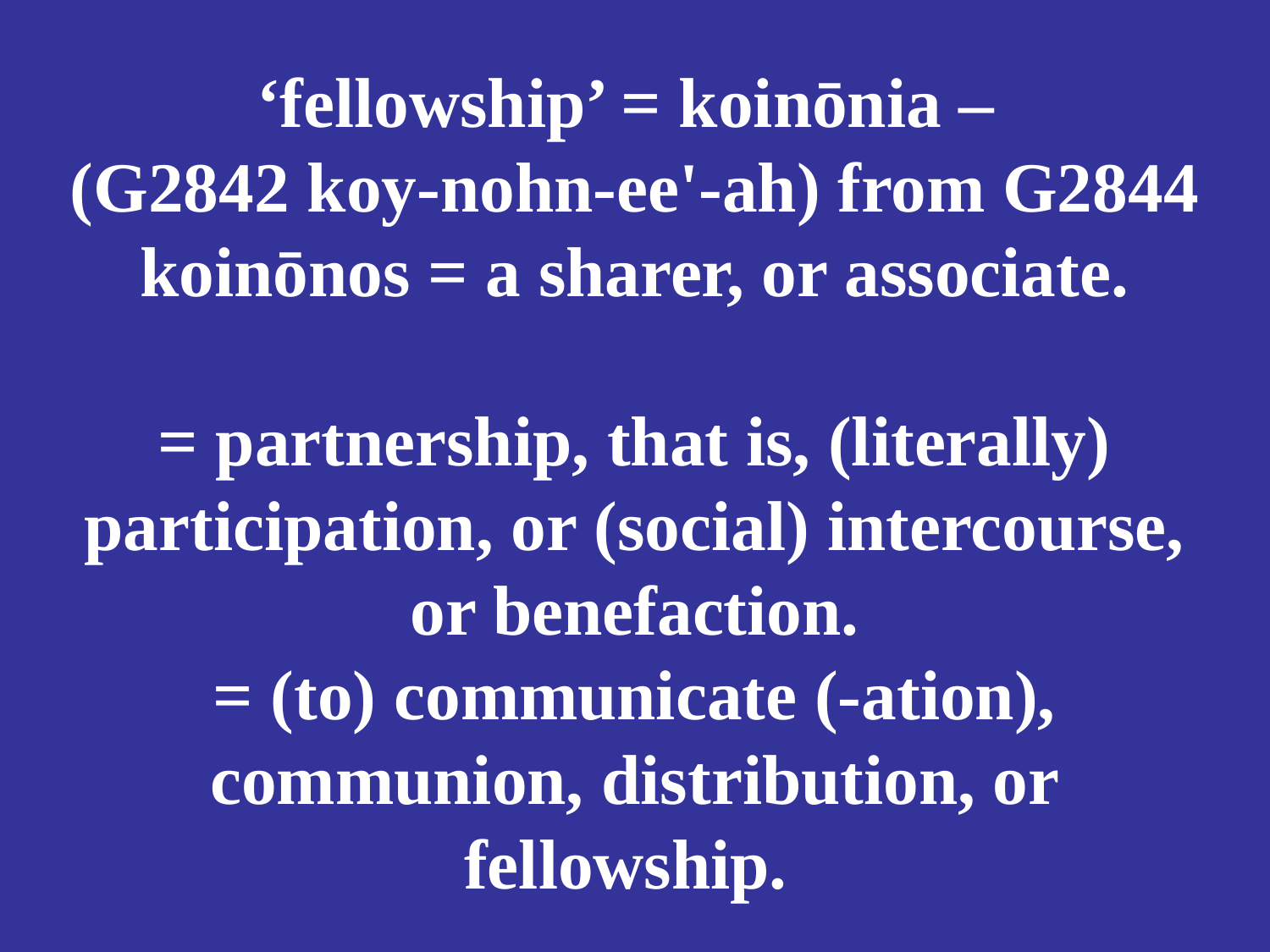

# ‘fellowship’ = koinōnia – (G2842 koy-nohn-ee'-ah) from G2844 koinōnos = a sharer, or associate. = partnership, that is, (literally) participation, or (social) intercourse, or benefaction. = (to) communicate (-ation), communion, distribution, or fellowship.